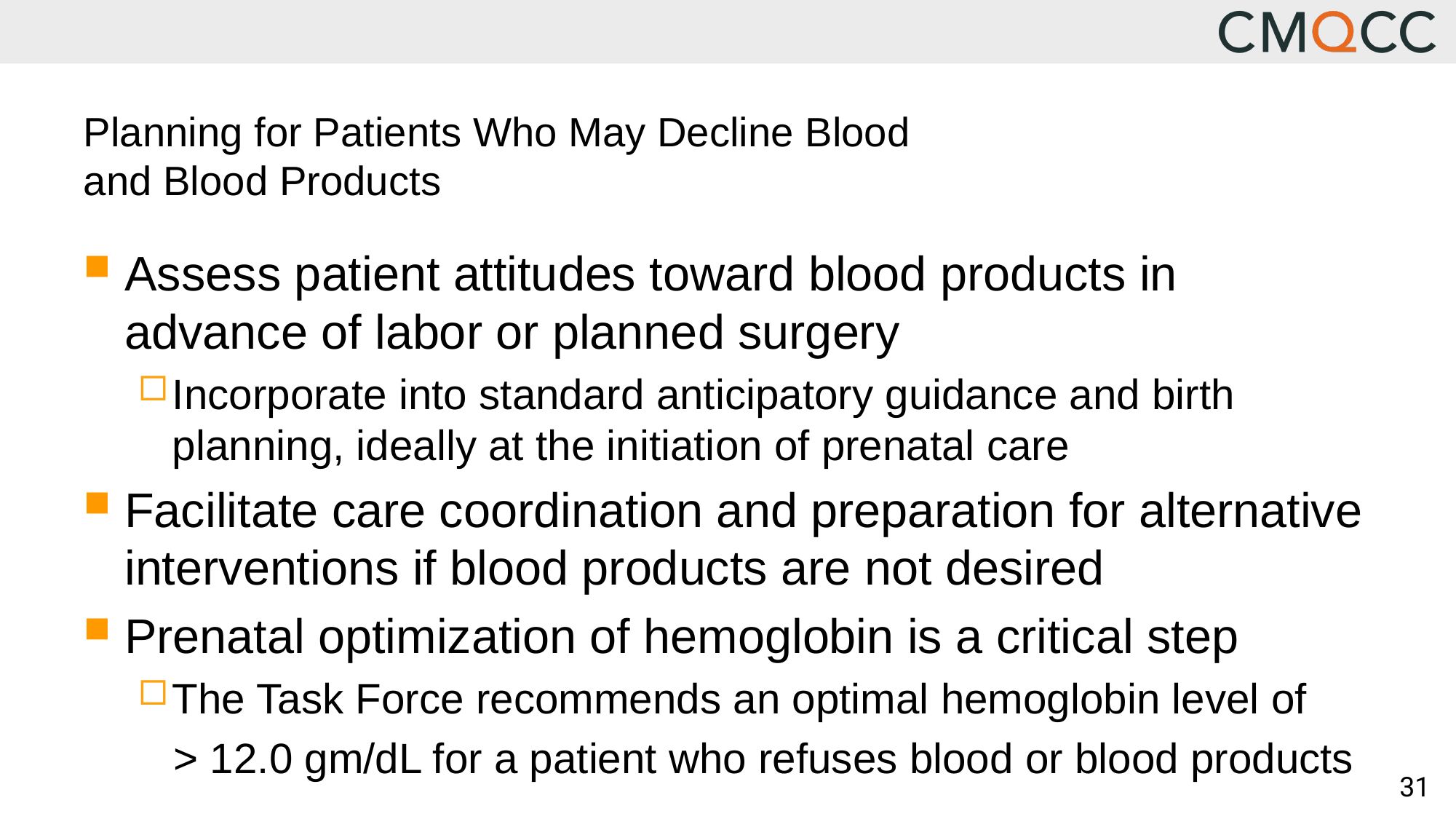

# Planning for Patients Who May Decline Blood and Blood Products
Assess patient attitudes toward blood products in advance of labor or planned surgery
Incorporate into standard anticipatory guidance and birth planning, ideally at the initiation of prenatal care
Facilitate care coordination and preparation for alternative interventions if blood products are not desired
Prenatal optimization of hemoglobin is a critical step
The Task Force recommends an optimal hemoglobin level of
   > 12.0 gm/dL for a patient who refuses blood or blood products